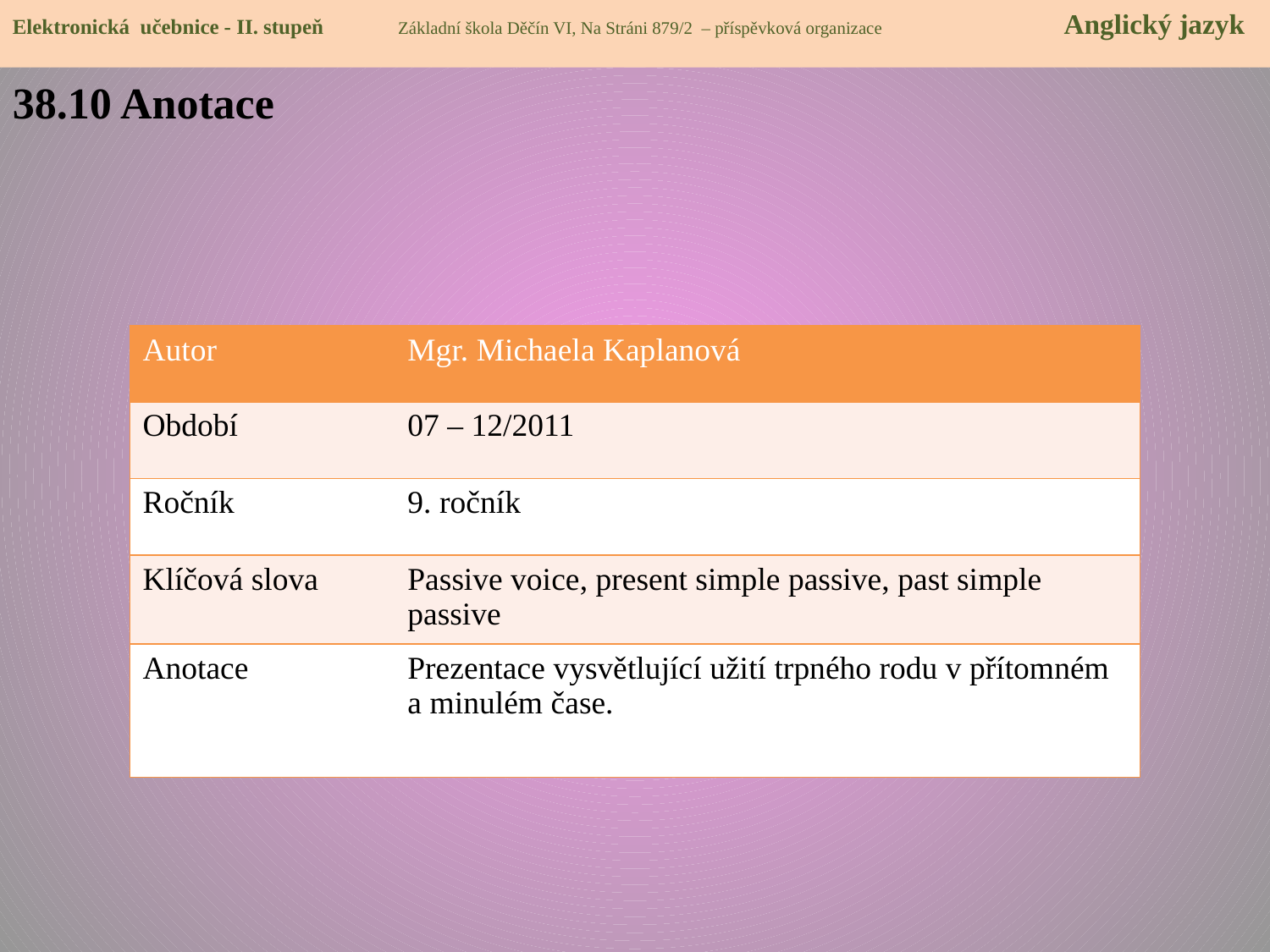

Elektronická  učebnice - II. stupeň              Základní škola Děčín VI, Na Stráni 879/2  – příspěvková organizace                                	        Anglický jazyk

38.10 Anotace
| Autor | Mgr. Michaela Kaplanová |
| --- | --- |
| Období | 07 – 12/2011 |
| Ročník | 9. ročník |
| Klíčová slova | Passive voice, present simple passive, past simple passive |
| Anotace | Prezentace vysvětlující užití trpného rodu v přítomném a minulém čase. |